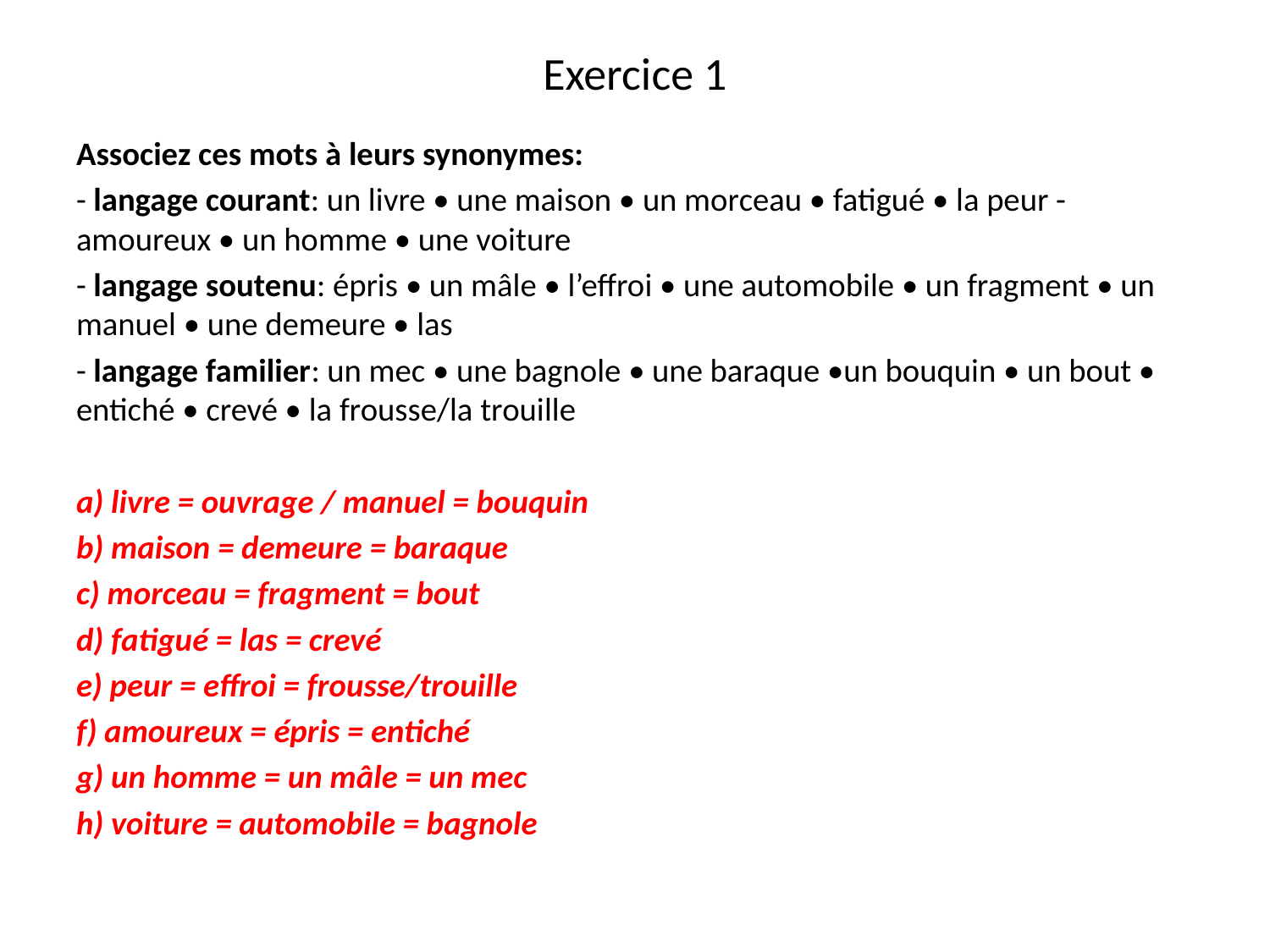

# Exercice 1
Associez ces mots à leurs synonymes:
- langage courant: un livre • une maison • un morceau • fatigué • la peur - amoureux • un homme • une voiture
- langage soutenu: épris • un mâle • l’effroi • une automobile • un fragment • un manuel • une demeure • las
- langage familier: un mec • une bagnole • une baraque •un bouquin • un bout • entiché • crevé • la frousse/la trouille

a) livre = ouvrage / manuel = bouquin
b) maison = demeure = baraque
c) morceau = fragment = bout
d) fatigué = las = crevé
e) peur = effroi = frousse/trouille
f) amoureux = épris = entiché
g) un homme = un mâle = un mec
h) voiture = automobile = bagnole